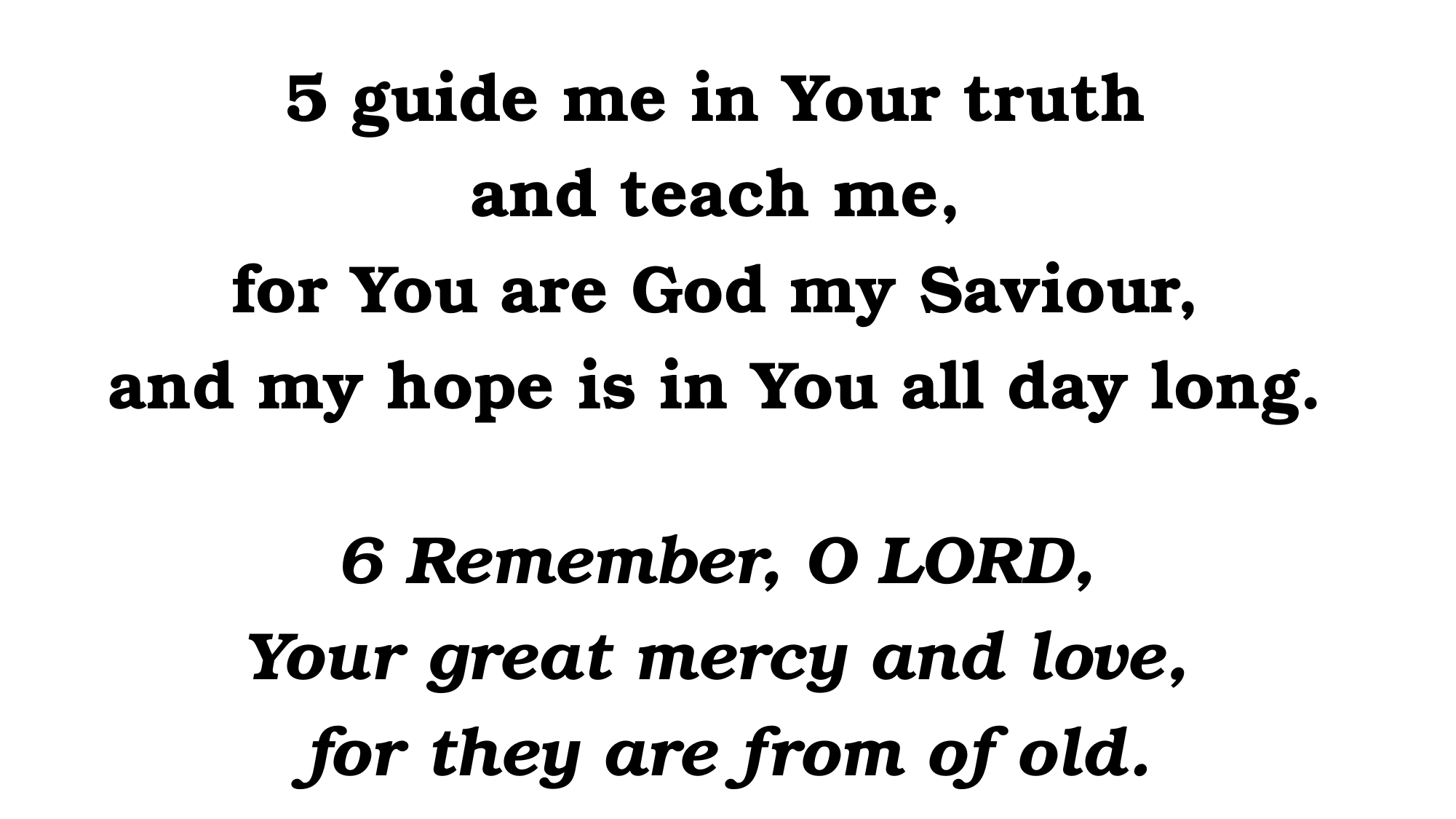

5 guide me in Your truth
and teach me,
for You are God my Saviour,
and my hope is in You all day long.

6 Remember, O LORD,
Your great mercy and love,
for they are from of old.